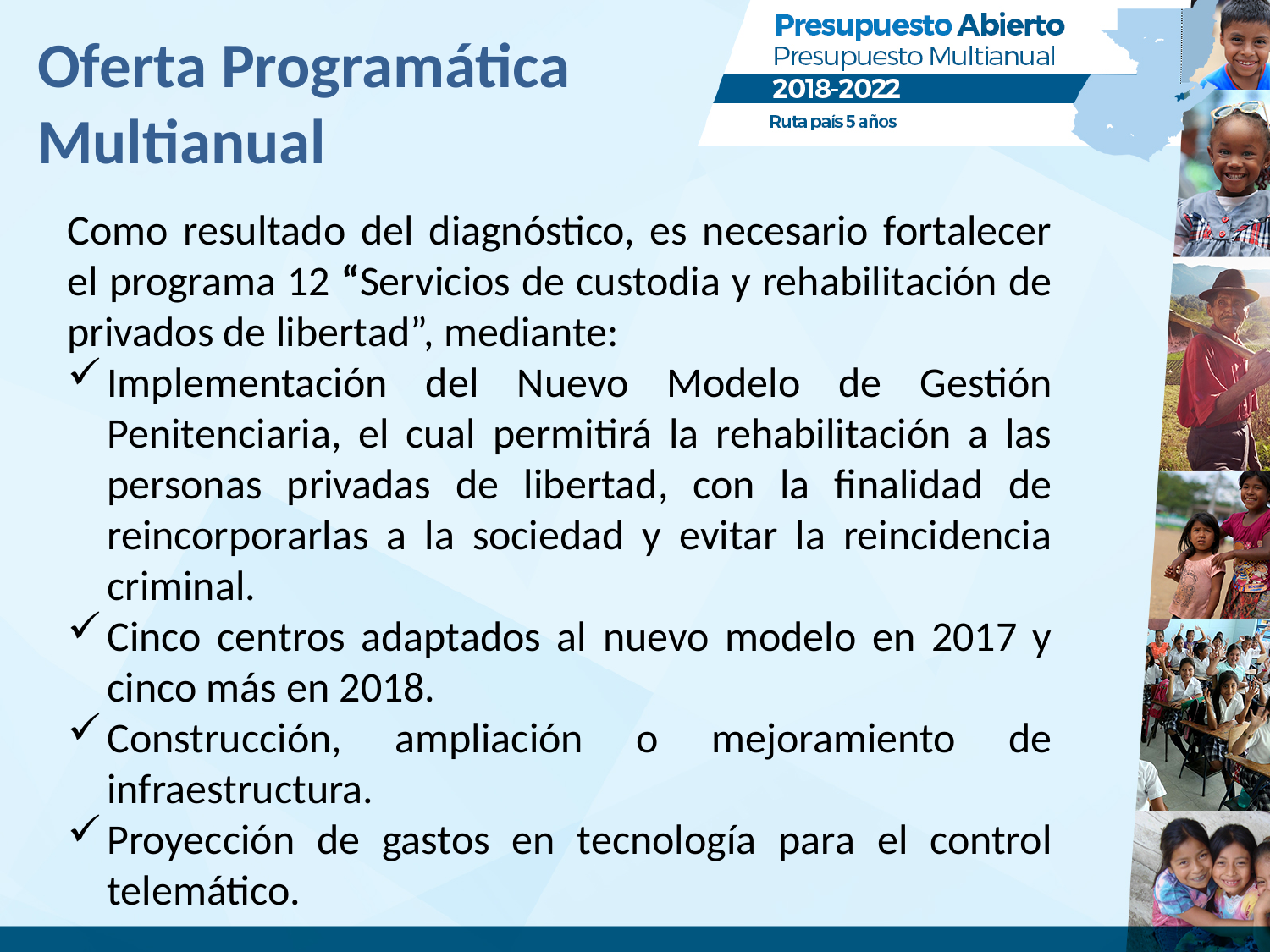

# Oferta Programática Multianual
Como resultado del diagnóstico, es necesario fortalecer el programa 12 “Servicios de custodia y rehabilitación de privados de libertad”, mediante:
Implementación del Nuevo Modelo de Gestión Penitenciaria, el cual permitirá la rehabilitación a las personas privadas de libertad, con la finalidad de reincorporarlas a la sociedad y evitar la reincidencia criminal.
Cinco centros adaptados al nuevo modelo en 2017 y cinco más en 2018.
Construcción, ampliación o mejoramiento de infraestructura.
Proyección de gastos en tecnología para el control telemático.